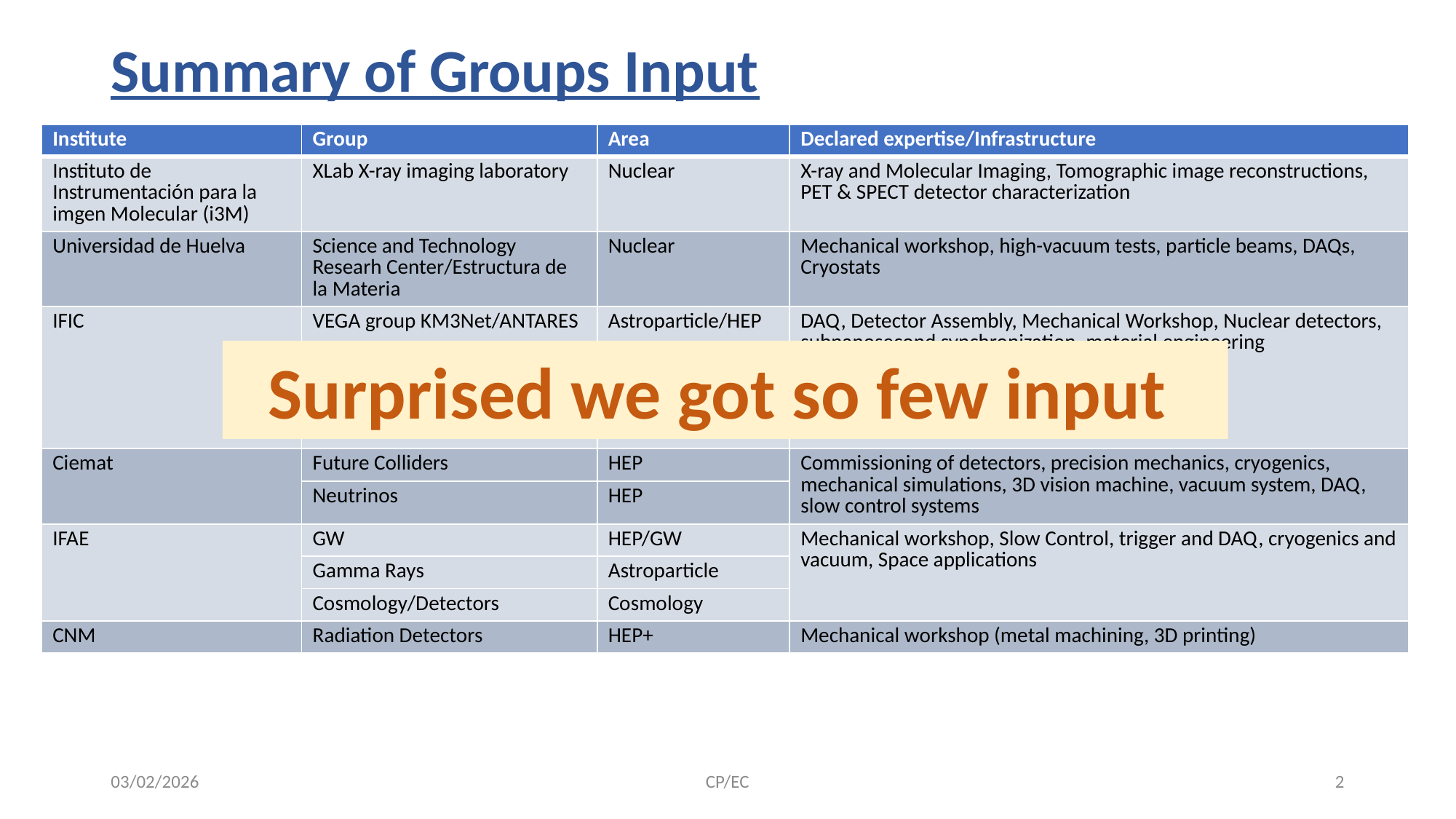

# Summary of Groups Input
| Institute | Group | Area | Declared expertise/Infrastructure |
| --- | --- | --- | --- |
| Instituto de Instrumentación para la imgen Molecular (i3M) | XLab X-ray imaging laboratory | Nuclear | X-ray and Molecular Imaging, Tomographic image reconstructions, PET & SPECT detector characterization |
| Universidad de Huelva | Science and Technology Researh Center/Estructura de la Materia | Nuclear | Mechanical workshop, high-vacuum tests, particle beams, DAQs, Cryostats |
| IFIC | VEGA group KM3Net/ANTARES | Astroparticle/HEP | DAQ, Detector Assembly, Mechanical Workshop, Nuclear detectors, subnanosecond synchronization, material engineering |
|  | Gamma Ray and Neutron Spectroscopy Group | Nuclear |  |
|  | Silicon | HEP |  |
| Ciemat | Future Colliders | HEP | Commissioning of detectors, precision mechanics, cryogenics, mechanical simulations, 3D vision machine, vacuum system, DAQ, slow control systems |
|  | Neutrinos | HEP |  |
| IFAE | GW | HEP/GW | Mechanical workshop, Slow Control, trigger and DAQ, cryogenics and vacuum, Space applications |
|  | Gamma Rays | Astroparticle |  |
|  | Cosmology/Detectors | Cosmology |  |
| CNM | Radiation Detectors | HEP+ | Mechanical workshop (metal machining, 3D printing) |

Surprised we got so few input
03/02/2026
CP/EC
2